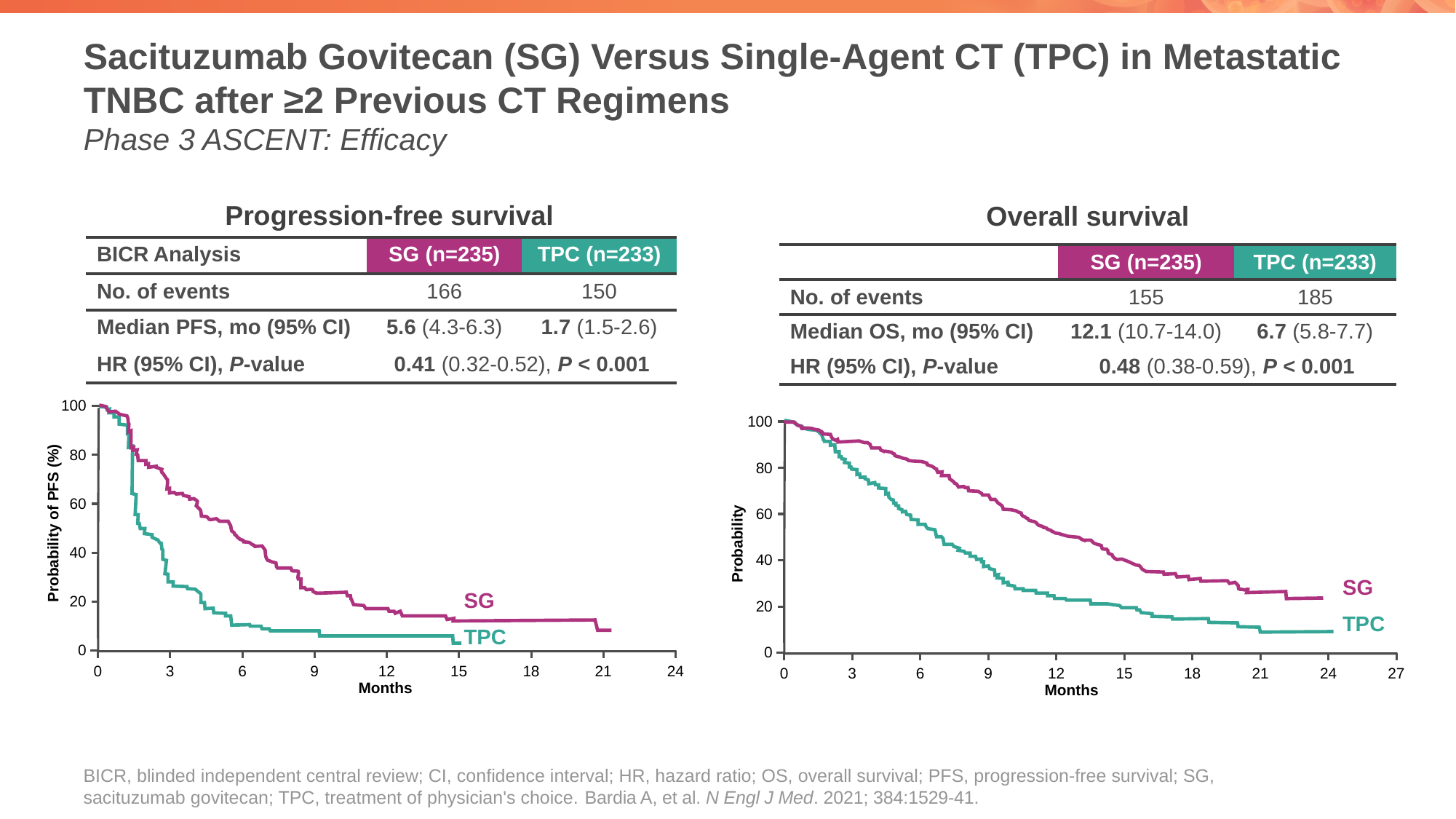

# Sacituzumab Govitecan (SG) Versus Single-Agent CT (TPC) in Metastatic TNBC after ≥2 Previous CT Regimens Phase 3 ASCENT: Efficacy
Progression-free survival
Overall survival
| BICR Analysis | SG (n=235) | TPC (n=233) |
| --- | --- | --- |
| No. of events | 166 | 150 |
| Median PFS, mo (95% CI) | 5.6 (4.3-6.3) | 1.7 (1.5-2.6) |
| HR (95% CI), P-value | 0.41 (0.32-0.52), P < 0.001 |  |
|  | SG (n=235) | TPC (n=233) |
| --- | --- | --- |
| No. of events | 155 | 185 |
| Median OS, mo (95% CI) | 12.1 (10.7-14.0) | 6.7 (5.8-7.7) |
| HR (95% CI), P-value | 0.48 (0.38-0.59), P < 0.001 |  |
100
80
60
40
20
0

100
80
60
40
20
0

Probability of PFS (%)
Probability
SG
TPC
SG
TPC
0
3
6
9
12
15
18
21
24
0
3
6
9
12
15
18
21
24
27
Months
Months
BICR, blinded independent central review; CI, confidence interval; HR, hazard ratio; OS, overall survival; PFS, progression-free survival; SG, sacituzumab govitecan; TPC, treatment of physician's choice. Bardia A, et al. N Engl J Med. 2021; 384:1529-41.